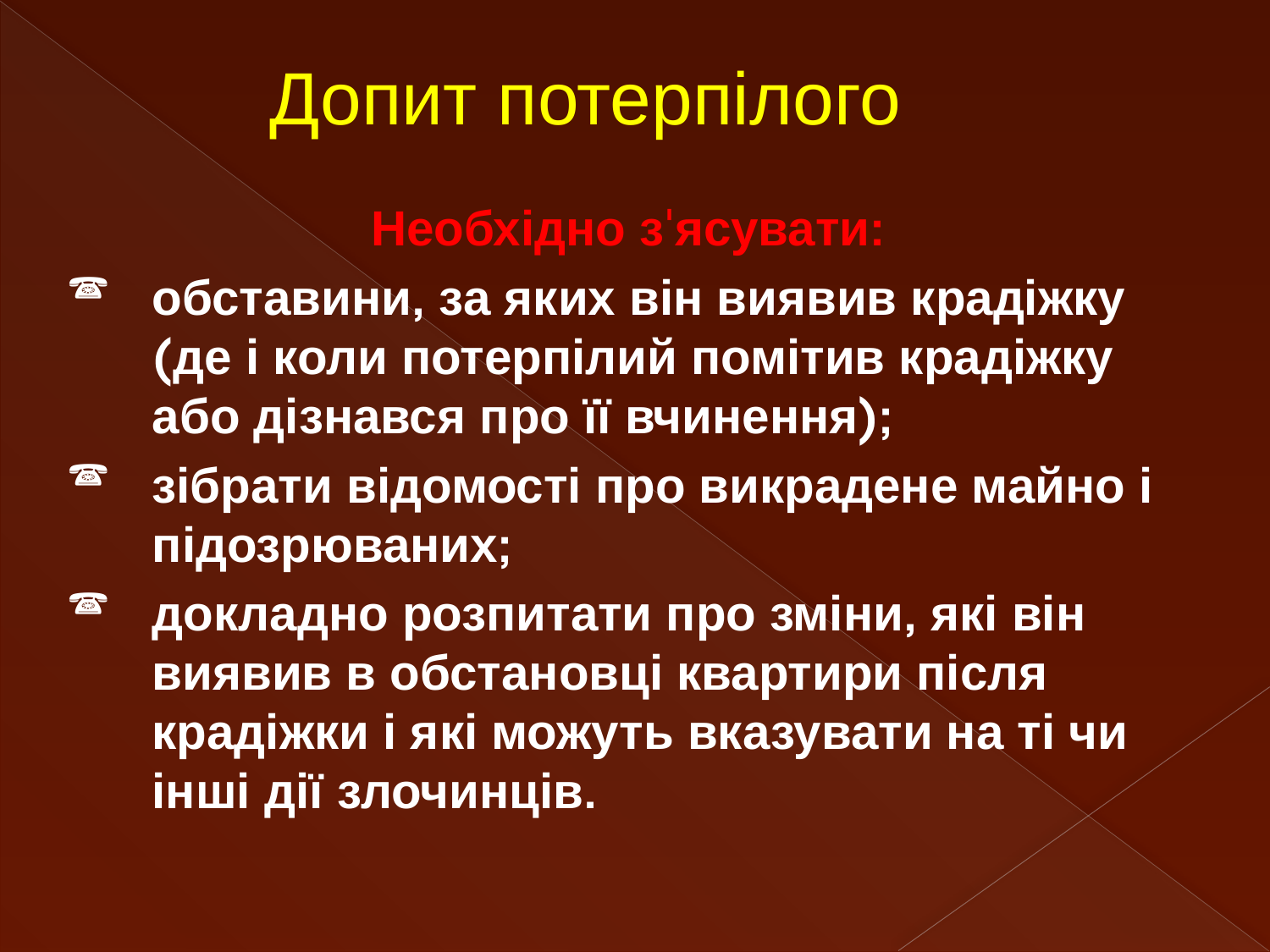

# Допит потерпілого
Необхідно з'ясувати:
обставини, за яких він виявив крадіжку (де і коли потерпілий помітив крадіжку або дізнався про її вчинення);
зібрати відомості про викрадене майно і підозрюваних;
докладно розпитати про зміни, які він виявив в обстановці квартири після крадіжки і які можуть вказувати на ті чи інші дії злочинців.